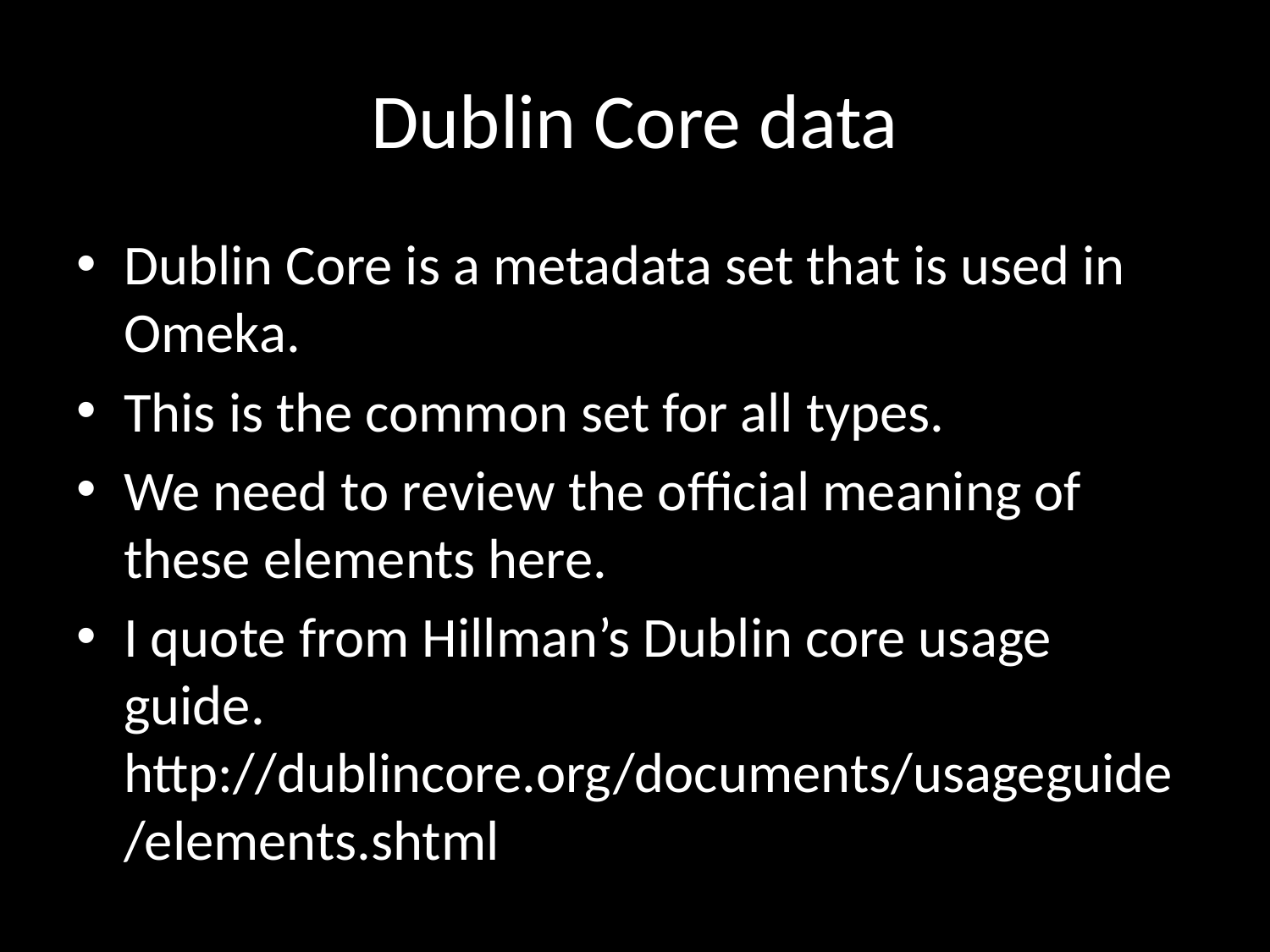

# Dublin Core data
Dublin Core is a metadata set that is used in Omeka.
This is the common set for all types.
We need to review the official meaning of these elements here.
I quote from Hillman’s Dublin core usage guide. http://dublincore.org/documents/usageguide/elements.shtml